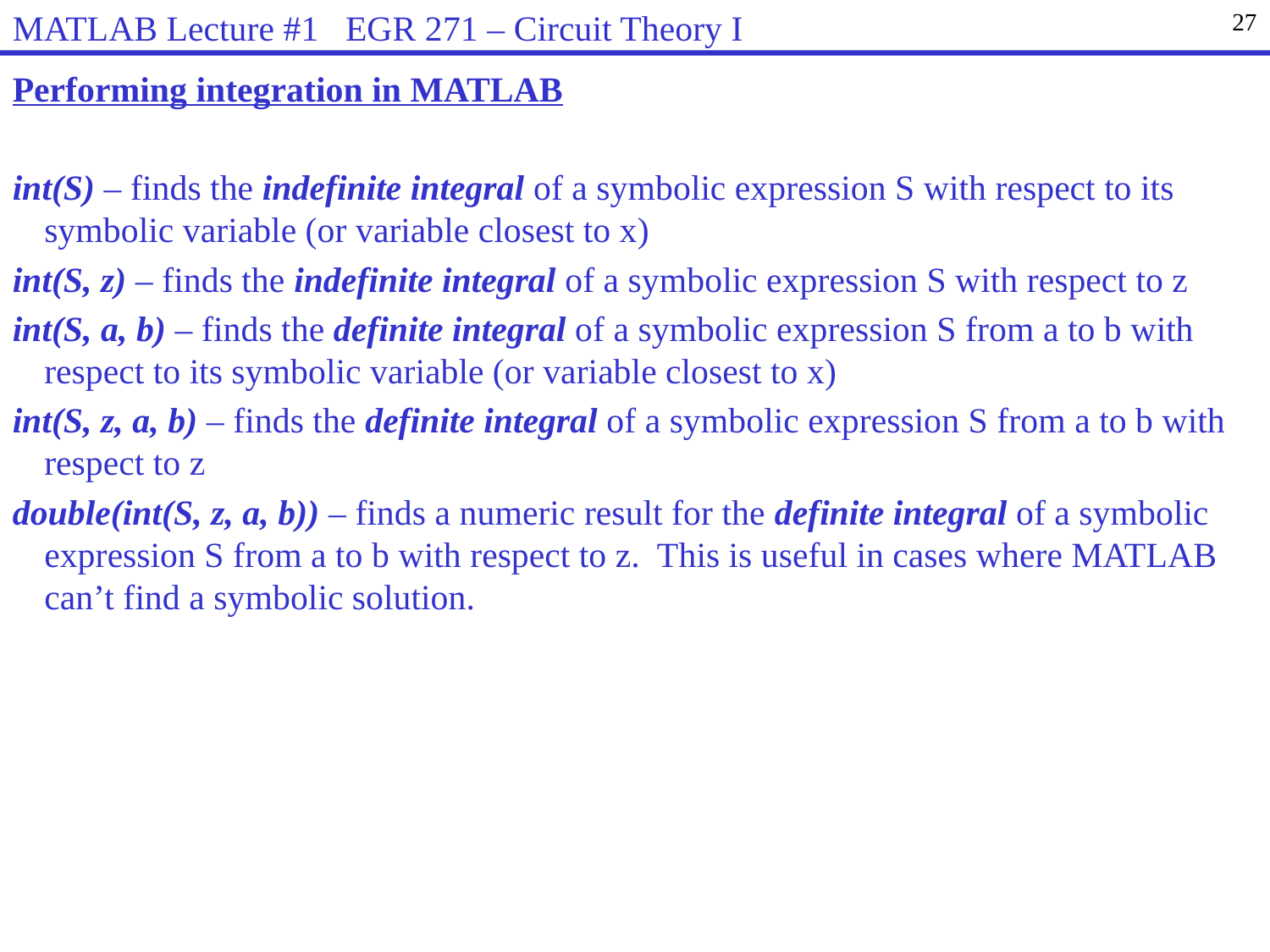

MATLAB Lecture #1   EGR 271 – Circuit Theory I
27

Performing integration in MATLAB

int(S) – finds the indefinite integral of a symbolic expression S with respect to its symbolic variable (or variable closest to x)
int(S, z) – finds the indefinite integral of a symbolic expression S with respect to z
int(S, a, b) – finds the definite integral of a symbolic expression S from a to b with respect to its symbolic variable (or variable closest to x)
int(S, z, a, b) – finds the definite integral of a symbolic expression S from a to b with respect to z
double(int(S, z, a, b)) – finds a numeric result for the definite integral of a symbolic expression S from a to b with respect to z.  This is useful in cases where MATLAB can’t find a symbolic solution.